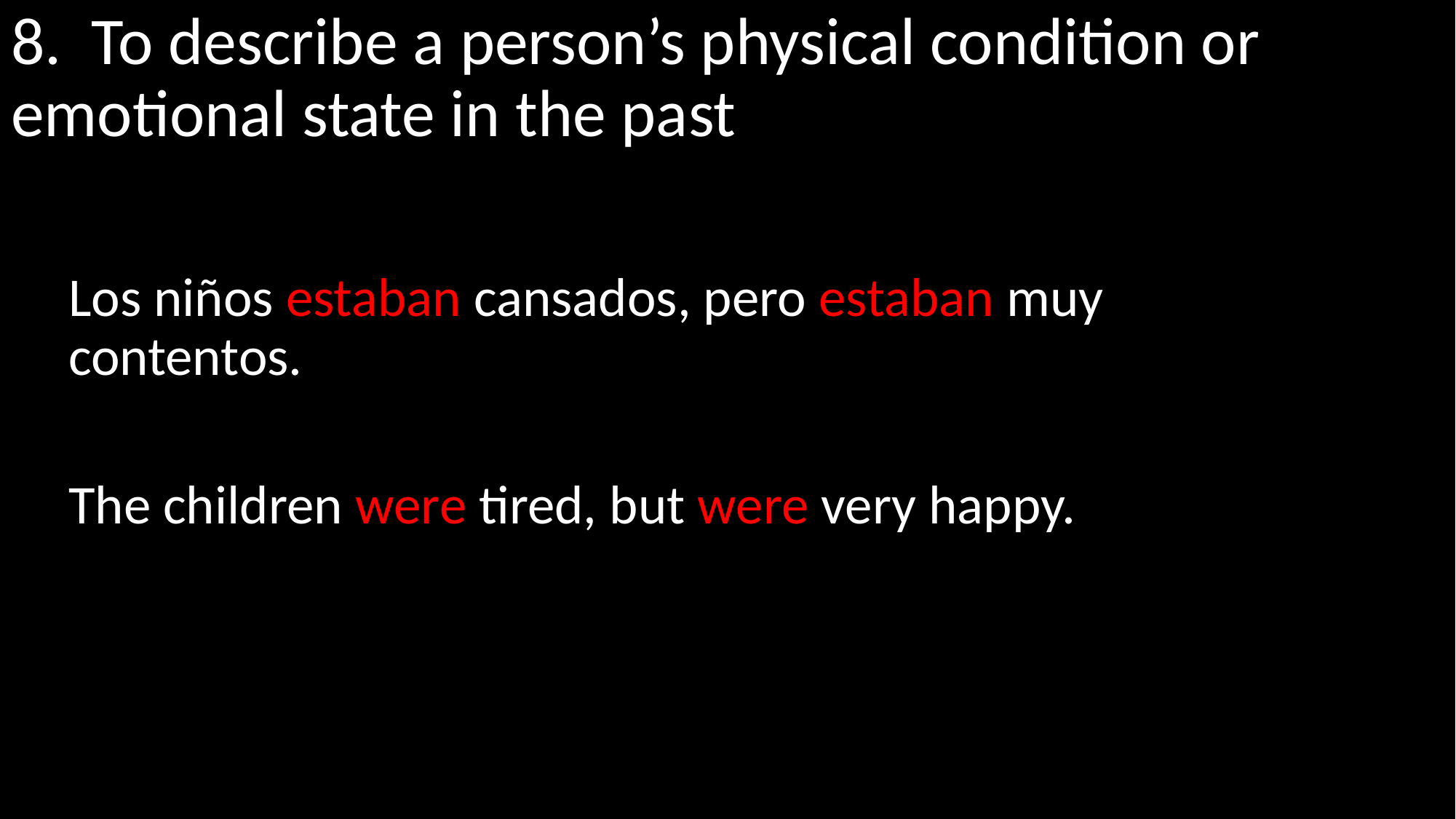

# 8.  To describe a person’s physical condition or emotional state in the past

Los niños estaban cansados, pero estaban muy contentos.

The children were tired, but were very happy.